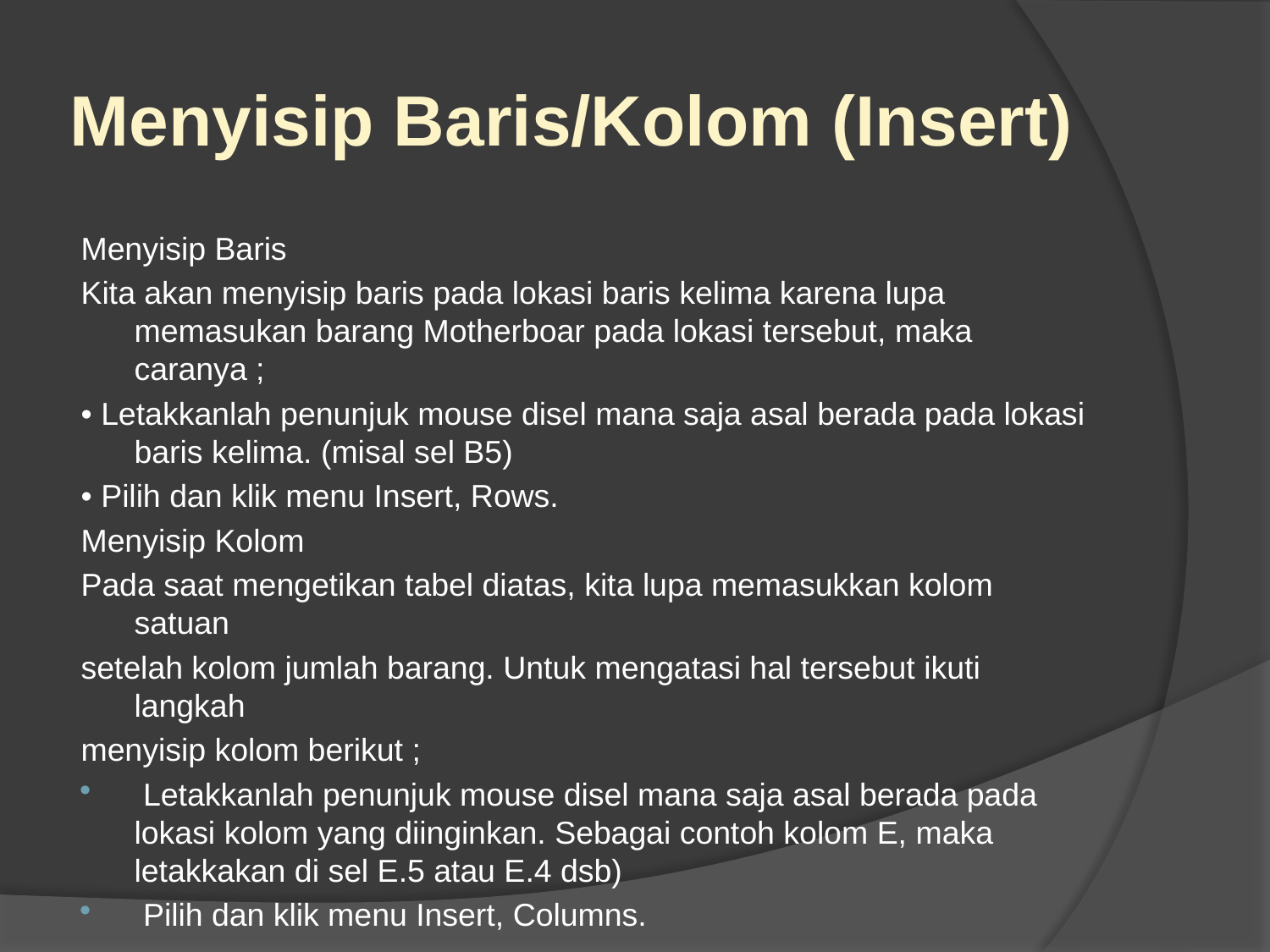

# Menyisip Baris/Kolom (Insert)
Menyisip Baris
Kita akan menyisip baris pada lokasi baris kelima karena lupa memasukan barang Motherboar pada lokasi tersebut, maka caranya ;
• Letakkanlah penunjuk mouse disel mana saja asal berada pada lokasi baris kelima. (misal sel B5)
• Pilih dan klik menu Insert, Rows.
Menyisip Kolom
Pada saat mengetikan tabel diatas, kita lupa memasukkan kolom satuan
setelah kolom jumlah barang. Untuk mengatasi hal tersebut ikuti langkah
menyisip kolom berikut ;
 Letakkanlah penunjuk mouse disel mana saja asal berada pada lokasi kolom yang diinginkan. Sebagai contoh kolom E, maka letakkakan di sel E.5 atau E.4 dsb)
 Pilih dan klik menu Insert, Columns.